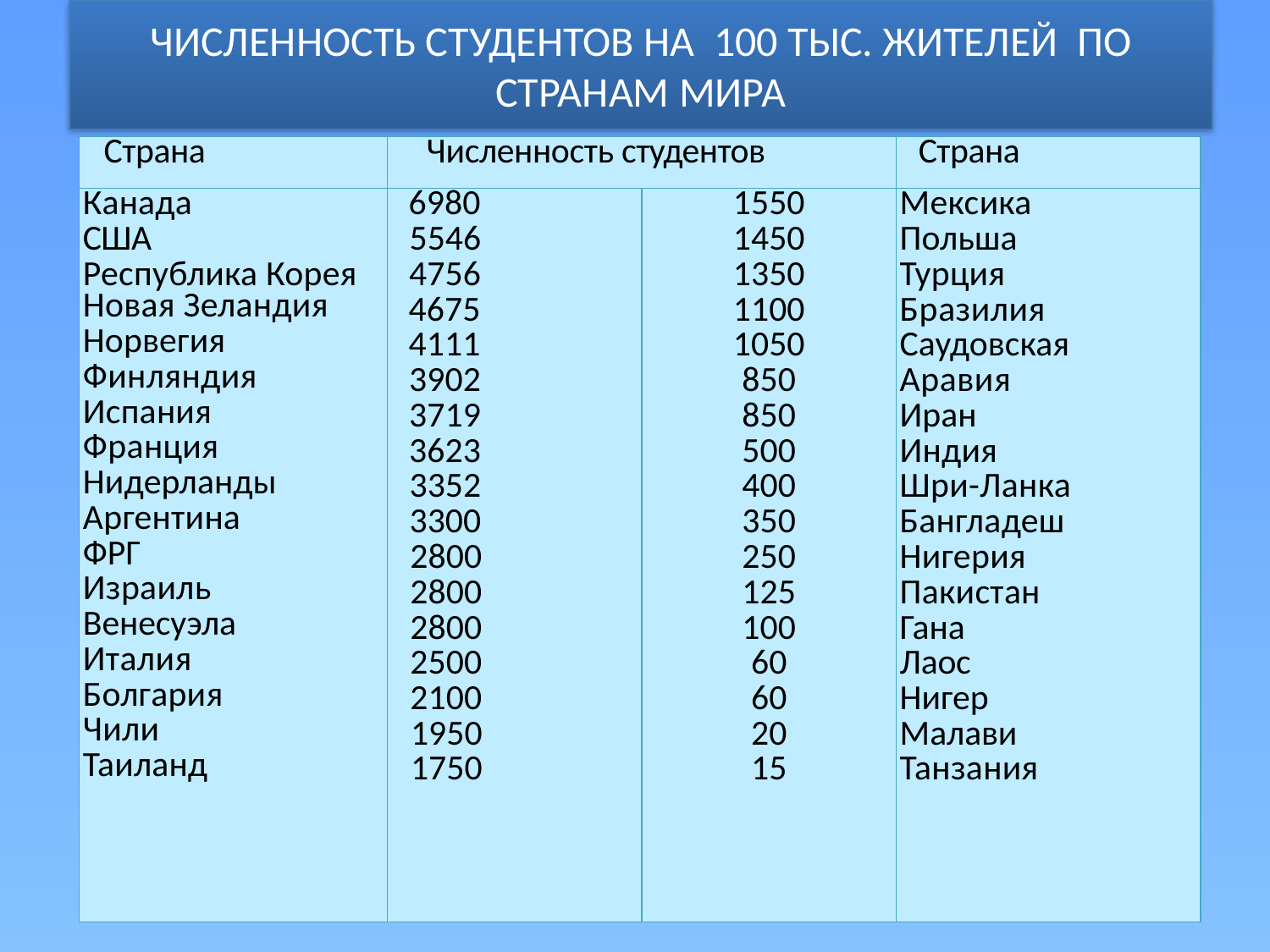

# ЧИСЛЕННОСТЬ СТУДЕНТОВ НА  100 ТЫС. ЖИТЕЛЕЙ  ПО СТРАНАМ МИРА
| Страна | Численность студентов |  | Страна |
| --- | --- | --- | --- |
| Канада США Республика Корея Новая Зеландия Норвегия Финляндия Испания Франция Нидерланды Аргентина ФРГ Израиль Венесуэла Италия Болгария Чили Таиланд | 6980 5546 4756 4675 4111 3902 3719 3623 3352 3300 2800 2800 2800 2500 2100 1950 1750 | 1550 1450 1350 1100 1050 850 850 500 400 350 250 125 100 60 60 20 15 | Мексика Польша Турция Бразилия Саудовская Аравия Иран Индия Шри-Ланка Бангладеш Нигерия Пакистан Гана Лаос Нигер Малави Танзания |